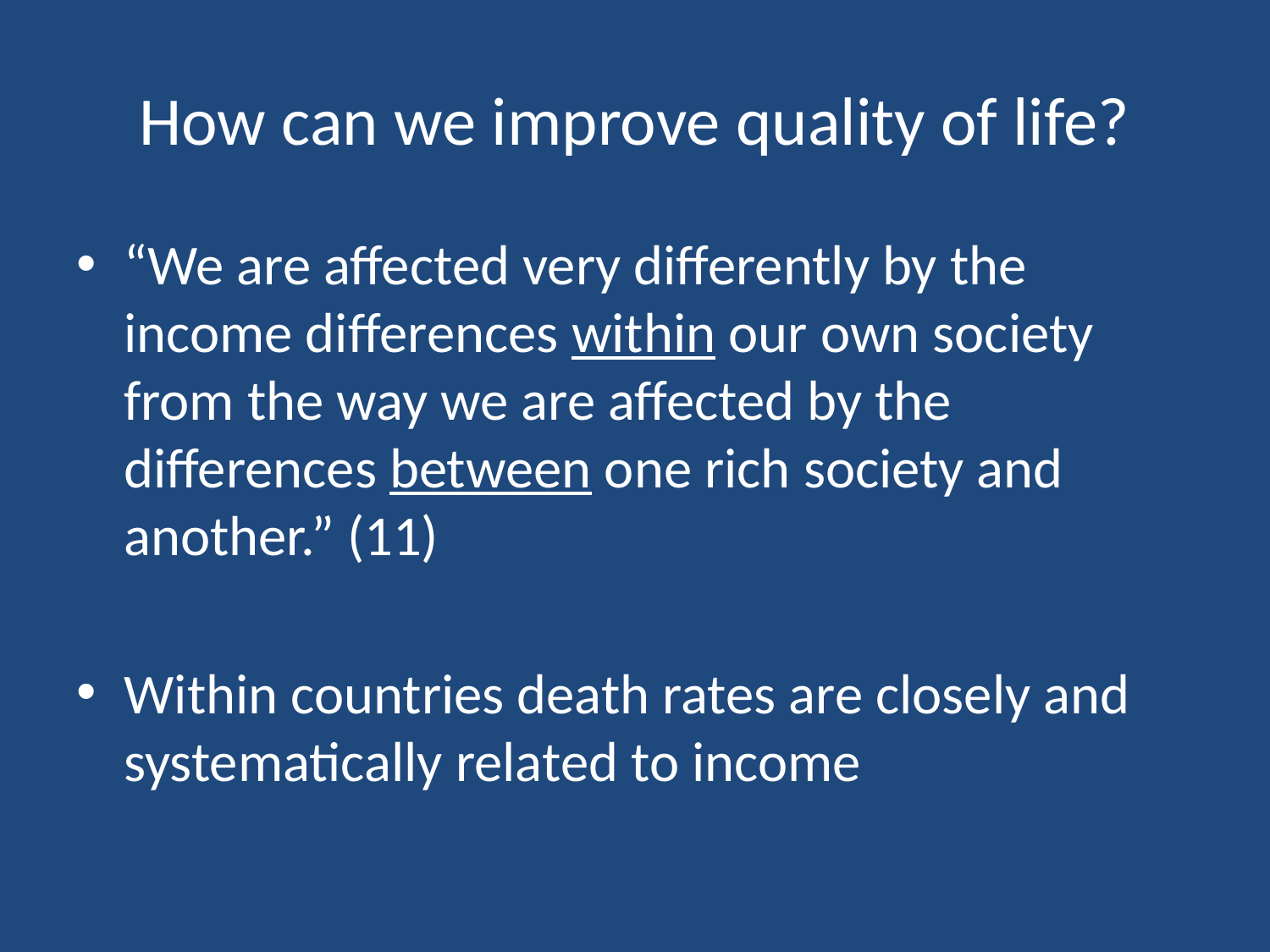

# How can we improve quality of life?
“We are affected very differently by the income differences within our own society from the way we are affected by the differences between one rich society and another.” (11)

Within countries death rates are closely and systematically related to income